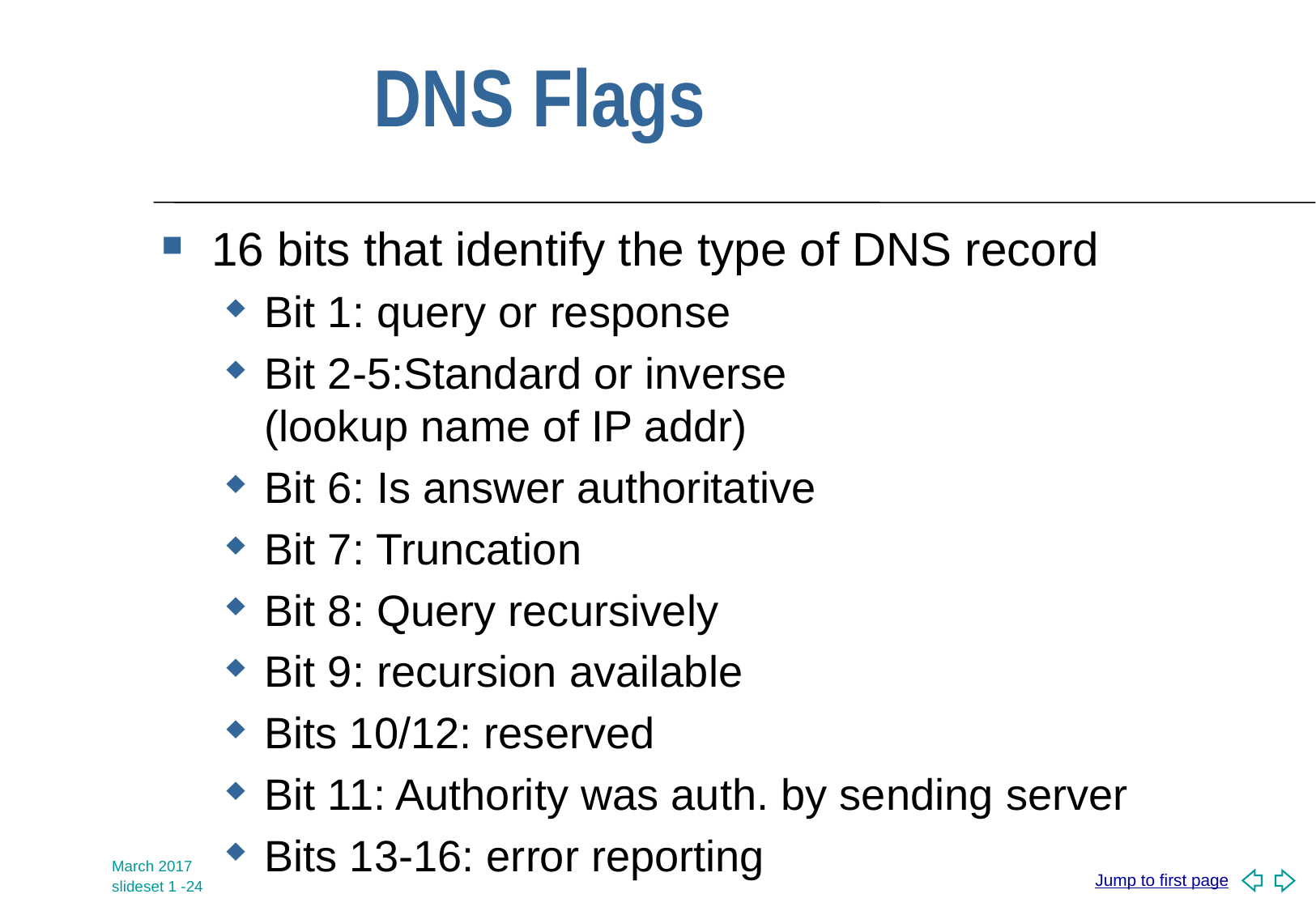

# DNS Flags
16 bits that identify the type of DNS record
Bit 1: query or response
Bit 2-5:Standard or inverse
(lookup name of IP addr)
Bit 6: Is answer authoritative
Bit 7: Truncation
Bit 8: Query recursively
Bit 9: recursion available
Bits 10/12: reserved
Bit 11: Authority was auth. by sending server
Bits 13-16: error reporting
March 2017
slideset 1 -24